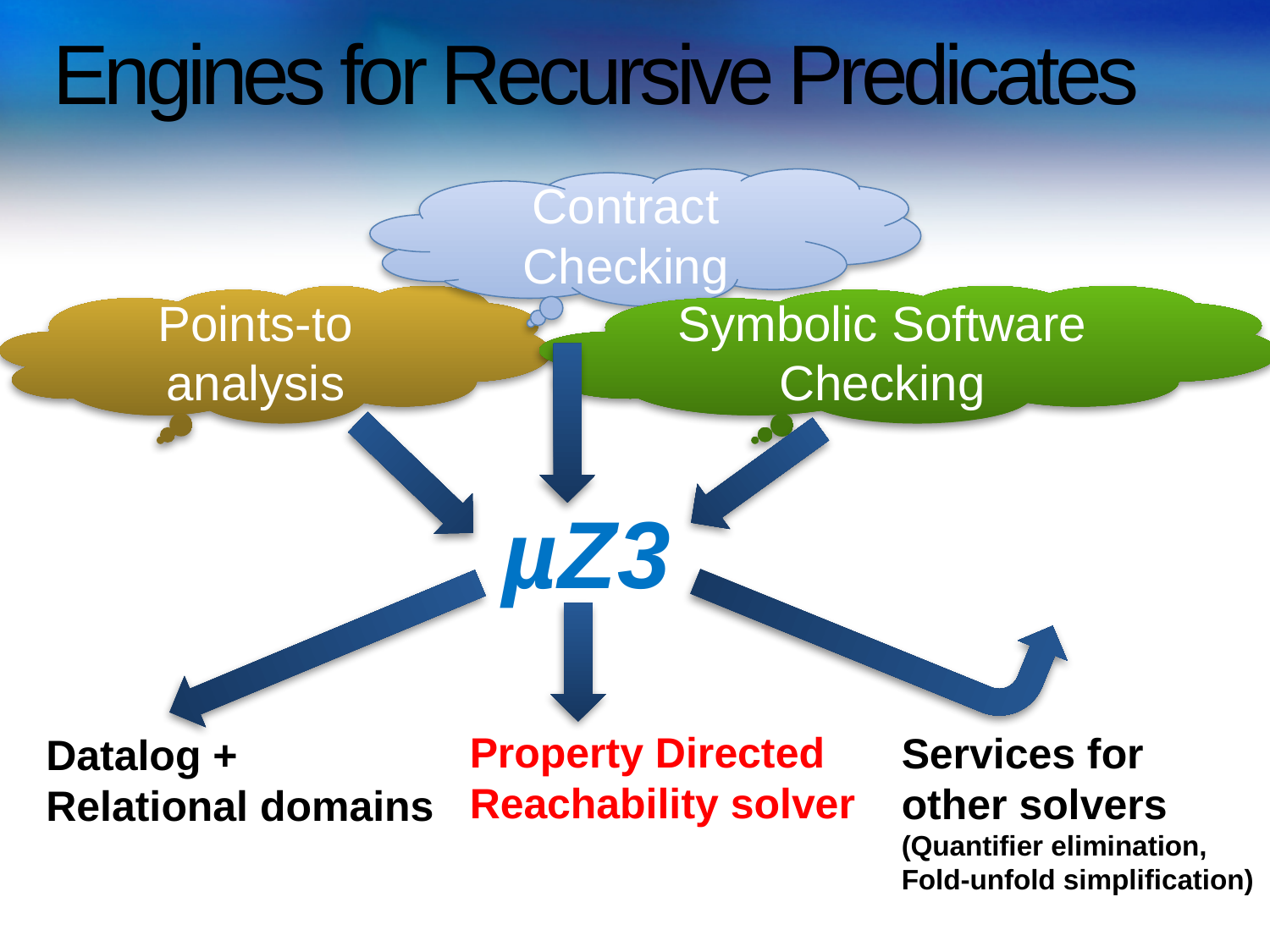

# Engines for Recursive Predicates
Contract Checking
Points-to analysis
Symbolic Software Checking

µZ3

Property Directed
Reachability solver
Services for
other solvers
(Quantifier elimination,
Fold-unfold simplification)
Datalog +
Relational domains